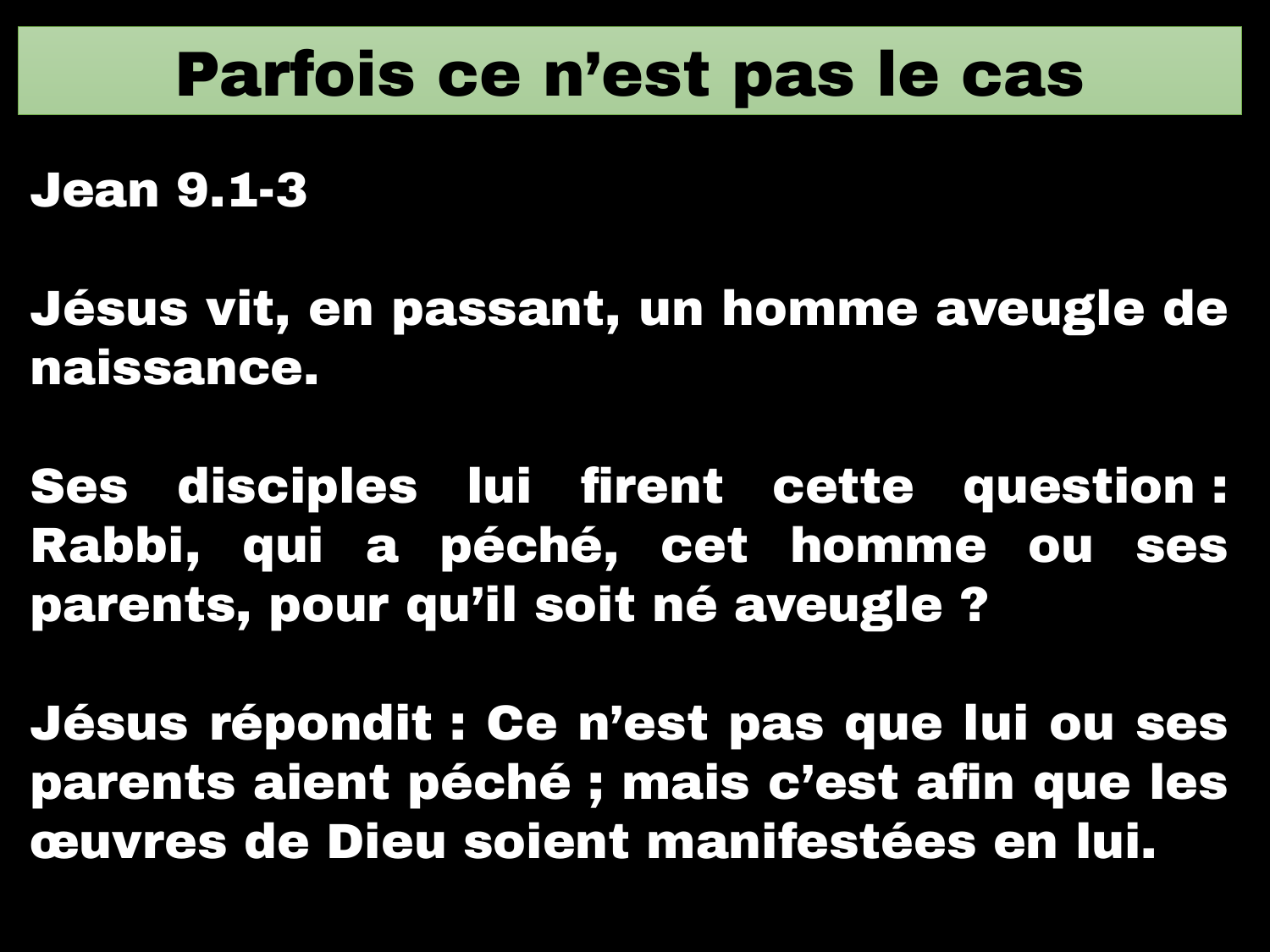

Parfois ce n’est pas le cas
Jean 9.1-3

Jésus vit, en passant, un homme aveugle de naissance.

Ses disciples lui firent cette question : Rabbi, qui a péché, cet homme ou ses parents, pour qu’il soit né aveugle ?

Jésus répondit : Ce n’est pas que lui ou ses parents aient péché ; mais c’est afin que les œuvres de Dieu soient manifestées en lui.